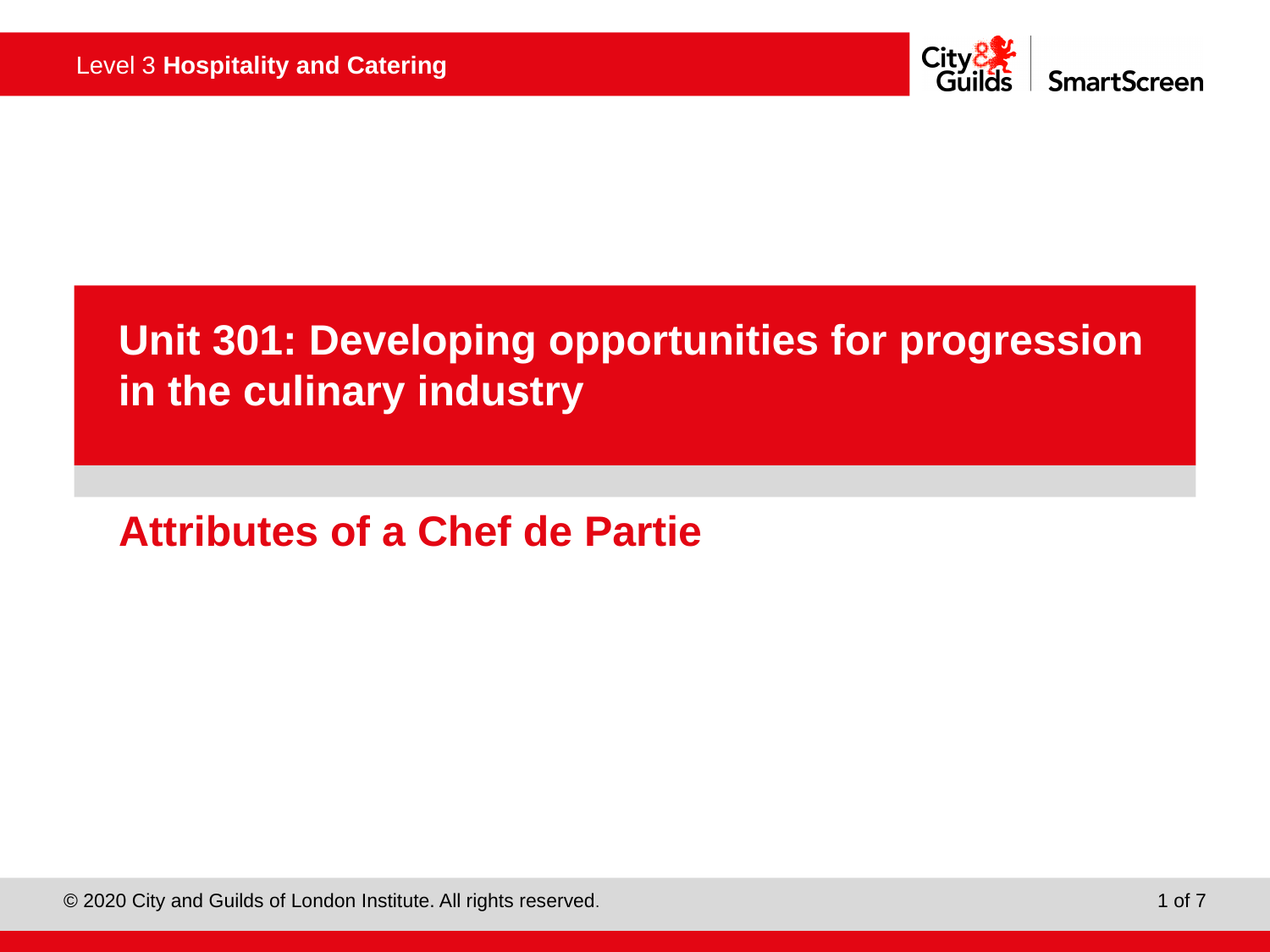

PowerPoint presentation

Unit 301: Developing opportunities for progression in the culinary industry

# Attributes of a Chef de Partie